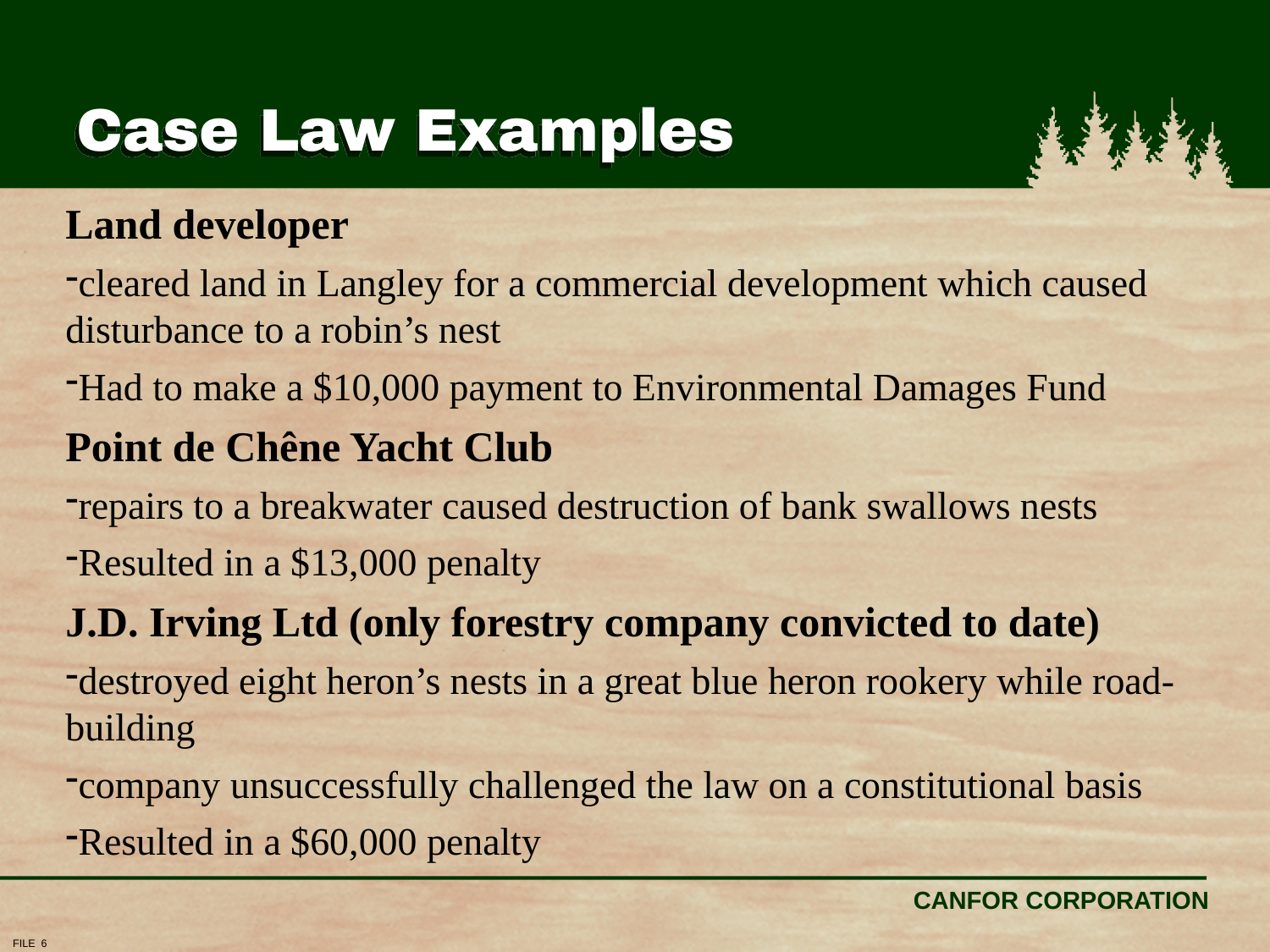

# Case Law Examples
Land developer
cleared land in Langley for a commercial development which caused disturbance to a robin’s nest
Had to make a $10,000 payment to Environmental Damages Fund
Point de Chêne Yacht Club
repairs to a breakwater caused destruction of bank swallows nests
Resulted in a $13,000 penalty
J.D. Irving Ltd (only forestry company convicted to date)
destroyed eight heron’s nests in a great blue heron rookery while road-building
company unsuccessfully challenged the law on a constitutional basis
Resulted in a $60,000 penalty